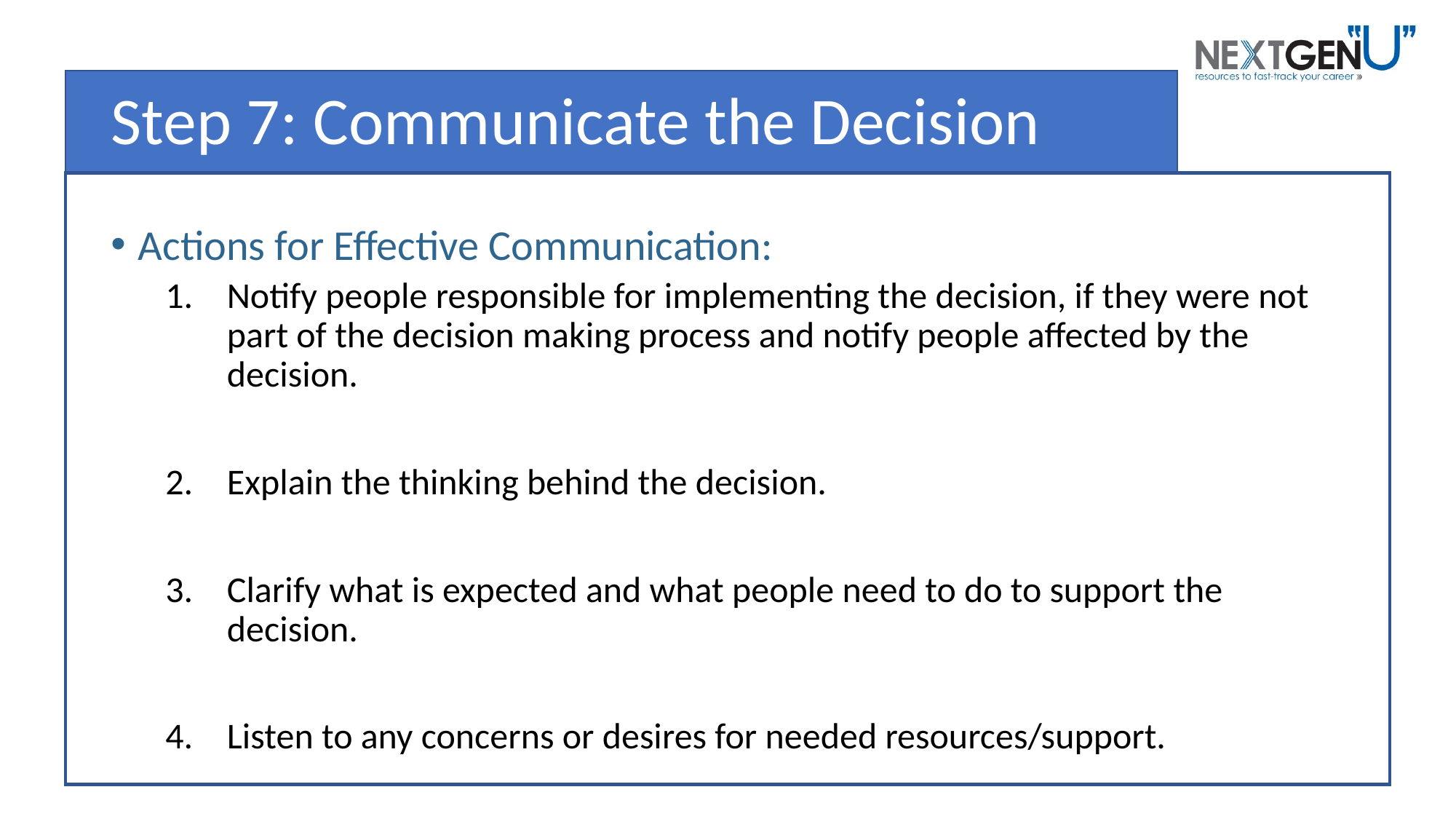

# Step 7: Communicate the Decision

Actions for Effective Communication:
Notify people responsible for implementing the decision, if they were not part of the decision making process and notify people affected by the decision.

Explain the thinking behind the decision.

Clarify what is expected and what people need to do to support the decision.

Listen to any concerns or desires for needed resources/support.